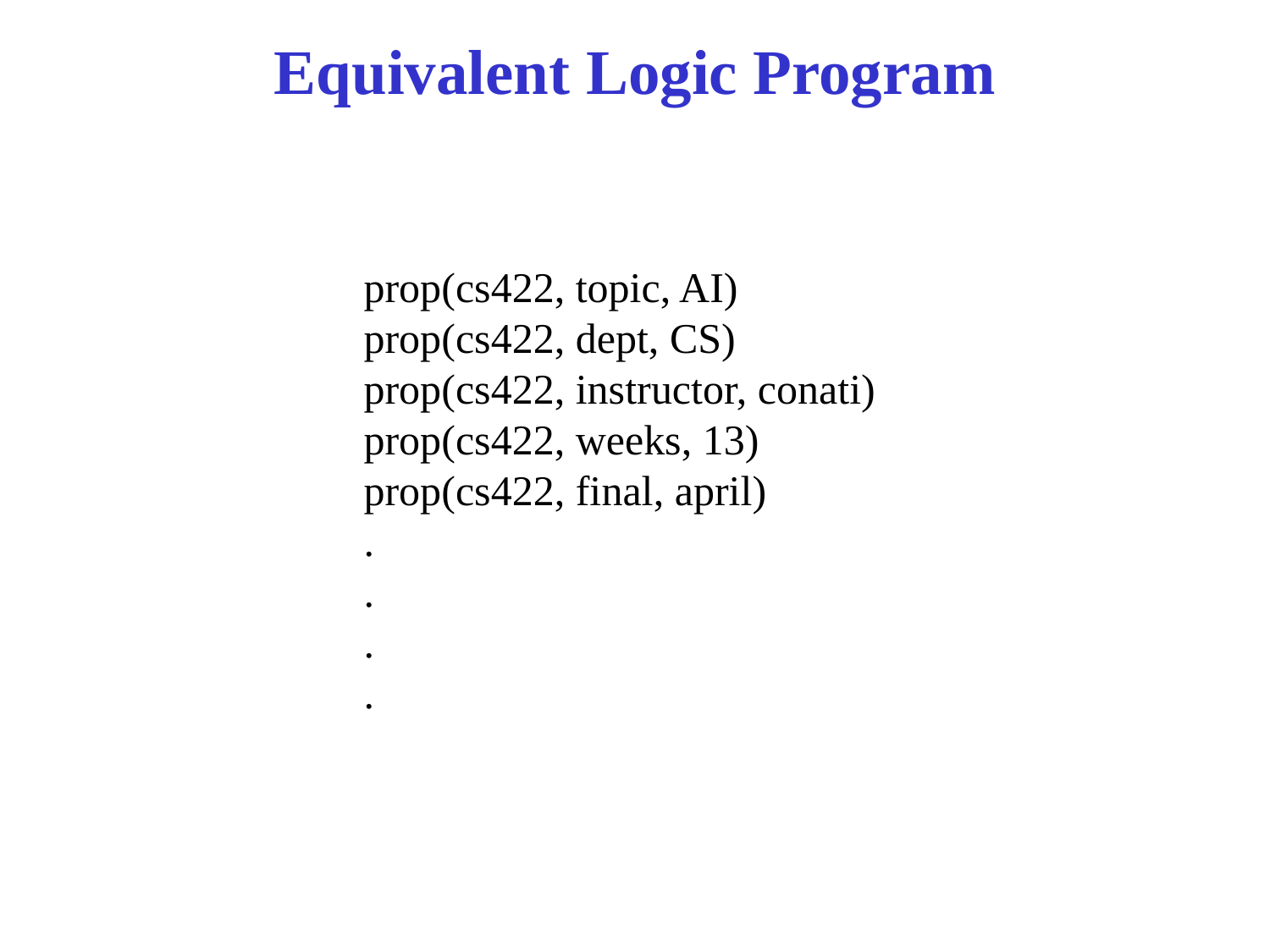

# Equivalent Logic Program

prop(cs422, topic, AI)
prop(cs422, dept, CS)
prop(cs422, instructor, conati)
prop(cs422, weeks, 13)
prop(cs422, final, april)
.
.
.
.